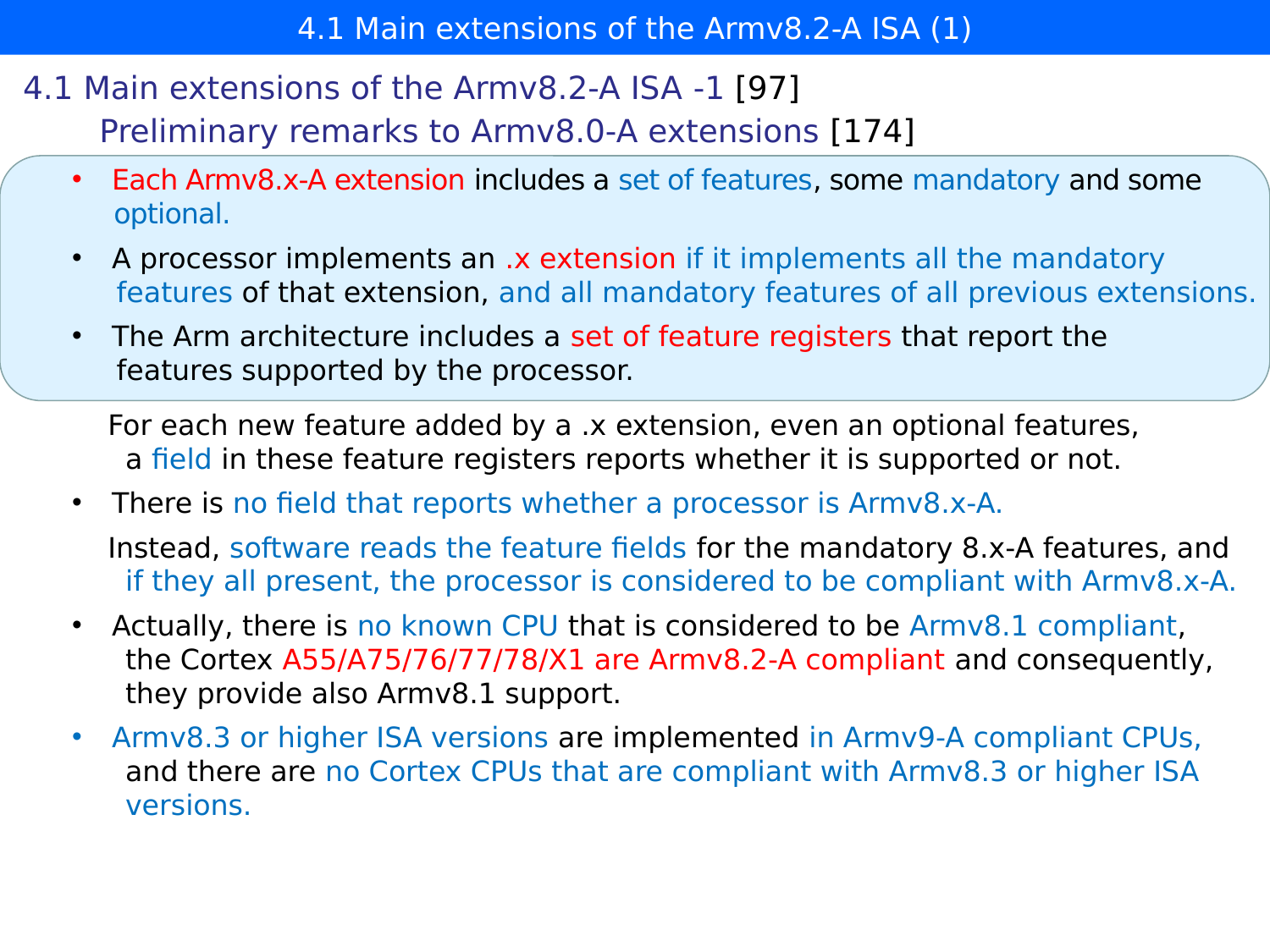

# 4.1 Main extensions of the Armv8.2-A ISA (1)
4.1 Main extensions of the Armv8.2-A ISA -1 [97]
Preliminary remarks to Armv8.0-A extensions [174]
Each Armv8.x-A extension includes a set of features, some mandatory and some
     optional.
A processor implements an .x extension if it implements all the mandatory
     features of that extension, and all mandatory features of all previous extensions.
The Arm architecture includes a set of feature registers that report the
     features supported by the processor.
    For each new feature added by a .x extension, even an optional features,
      a field in these feature registers reports whether it is supported or not.
There is no field that reports whether a processor is Armv8.x-A.
    Instead, software reads the feature fields for the mandatory 8.x-A features, and
      if they all present, the processor is considered to be compliant with Armv8.x-A.
Actually, there is no known CPU that is considered to be Armv8.1 compliant,
      the Cortex A55/A75/76/77/78/X1 are Armv8.2-A compliant and consequently,
      they provide also Armv8.1 support.
Armv8.3 or higher ISA versions are implemented in Armv9-A compliant CPUs,
      and there are no Cortex CPUs that are compliant with Armv8.3 or higher ISA
      versions.